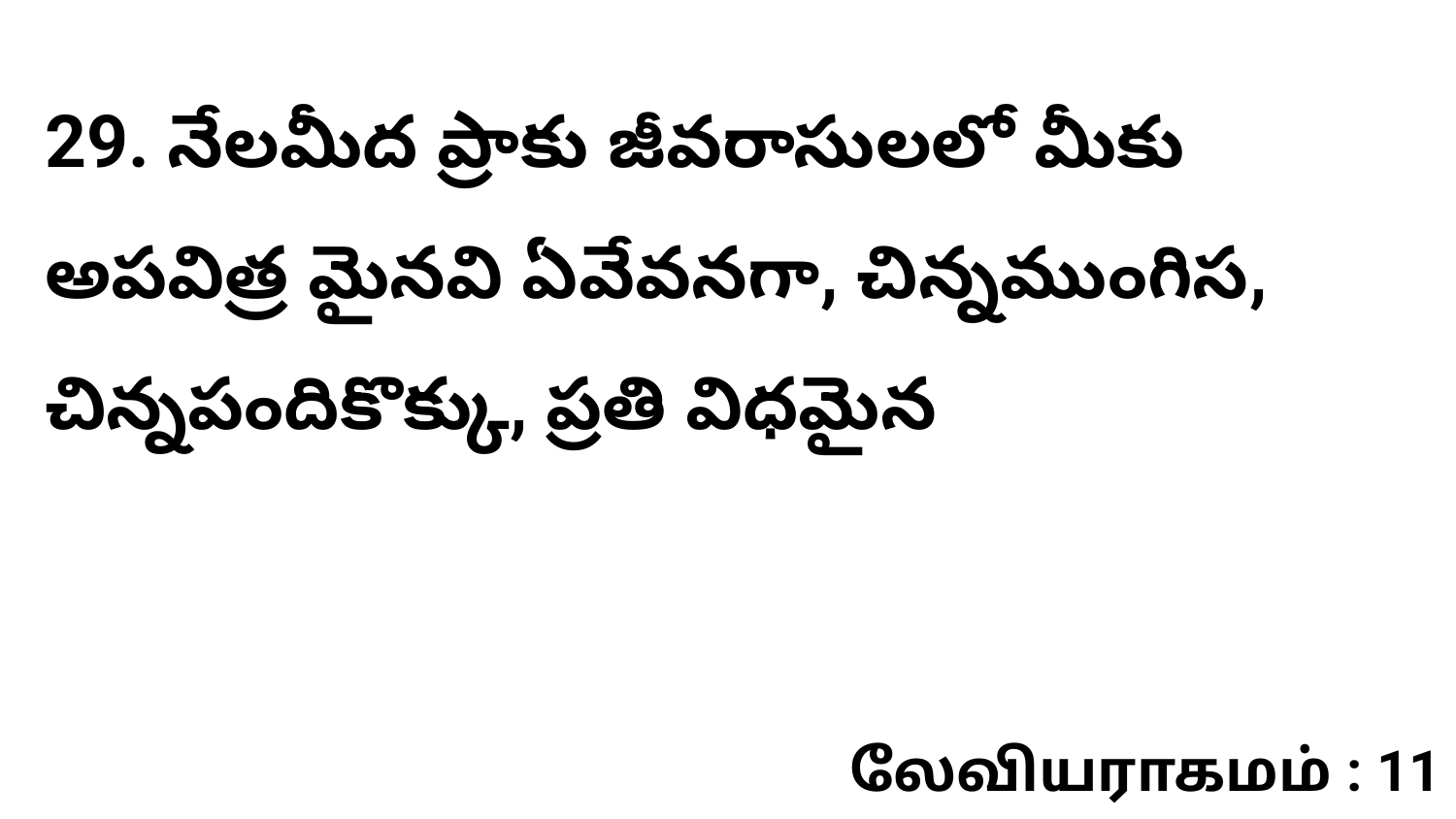

29. నేలమీద ప్రాకు జీవరాసులలో మీకు అపవిత్ర మైనవి ఏవేవనగా, చిన్నముంగిస, చిన్నపందికొక్కు, ప్రతి విధమైన
லேவியராகமம் : 11